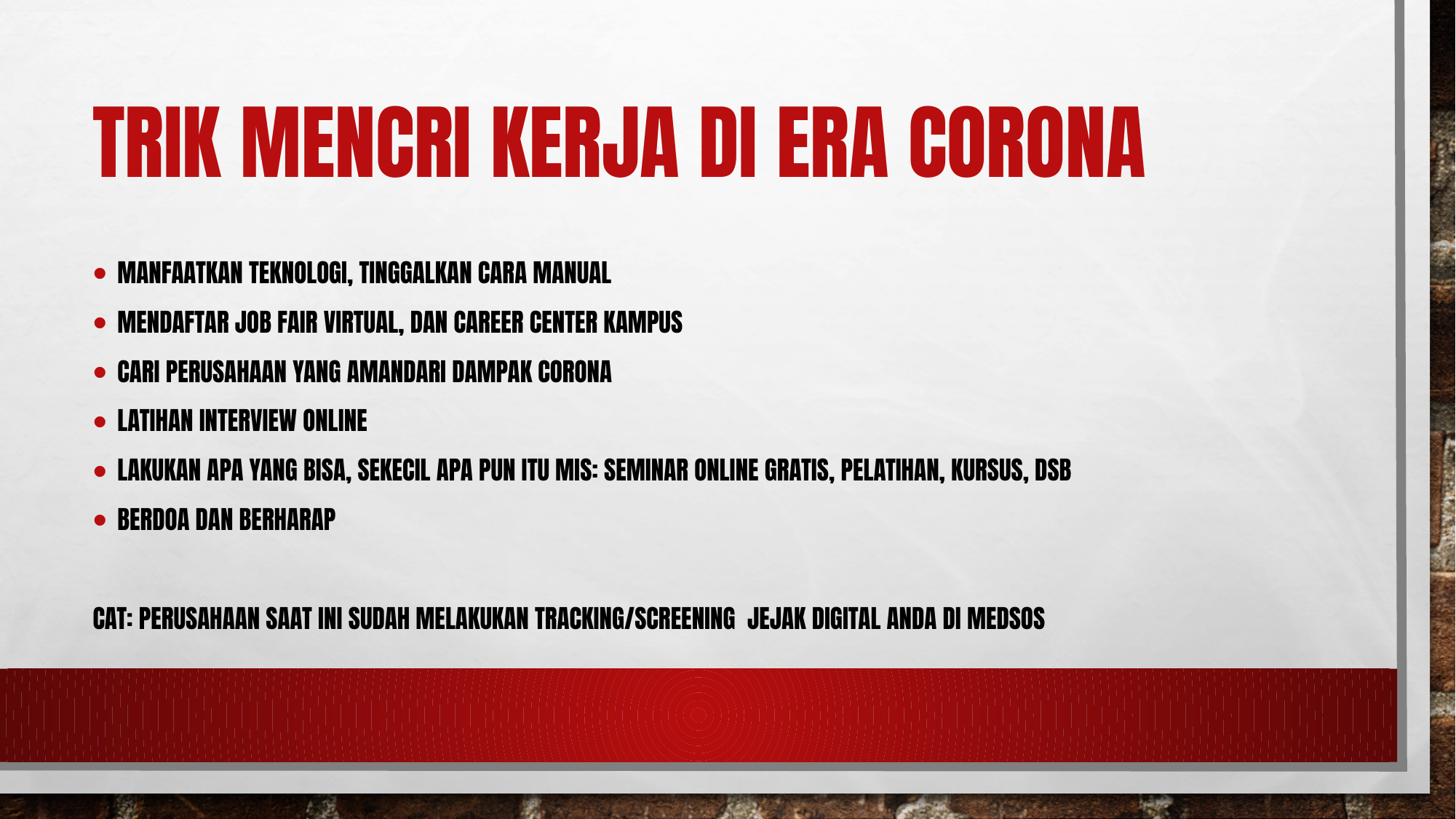

# Trik mencri kerja di era corona
Manfaatkan teknologi, tinggalkan cara manual
Mendaftar job fair virtual, dan career center kampus
Cari perusahaan yang amandari dampak corona
Latihan interview online
Lakukan apa yang bisa, sekecil apa pun itu mis: seminar online gratis, pelatihan, kursus, dsb
Berdoa dan berharap

Cat: Perusahaan saat ini sudah melakukan tracking/screening  jejak digital anda di medsos